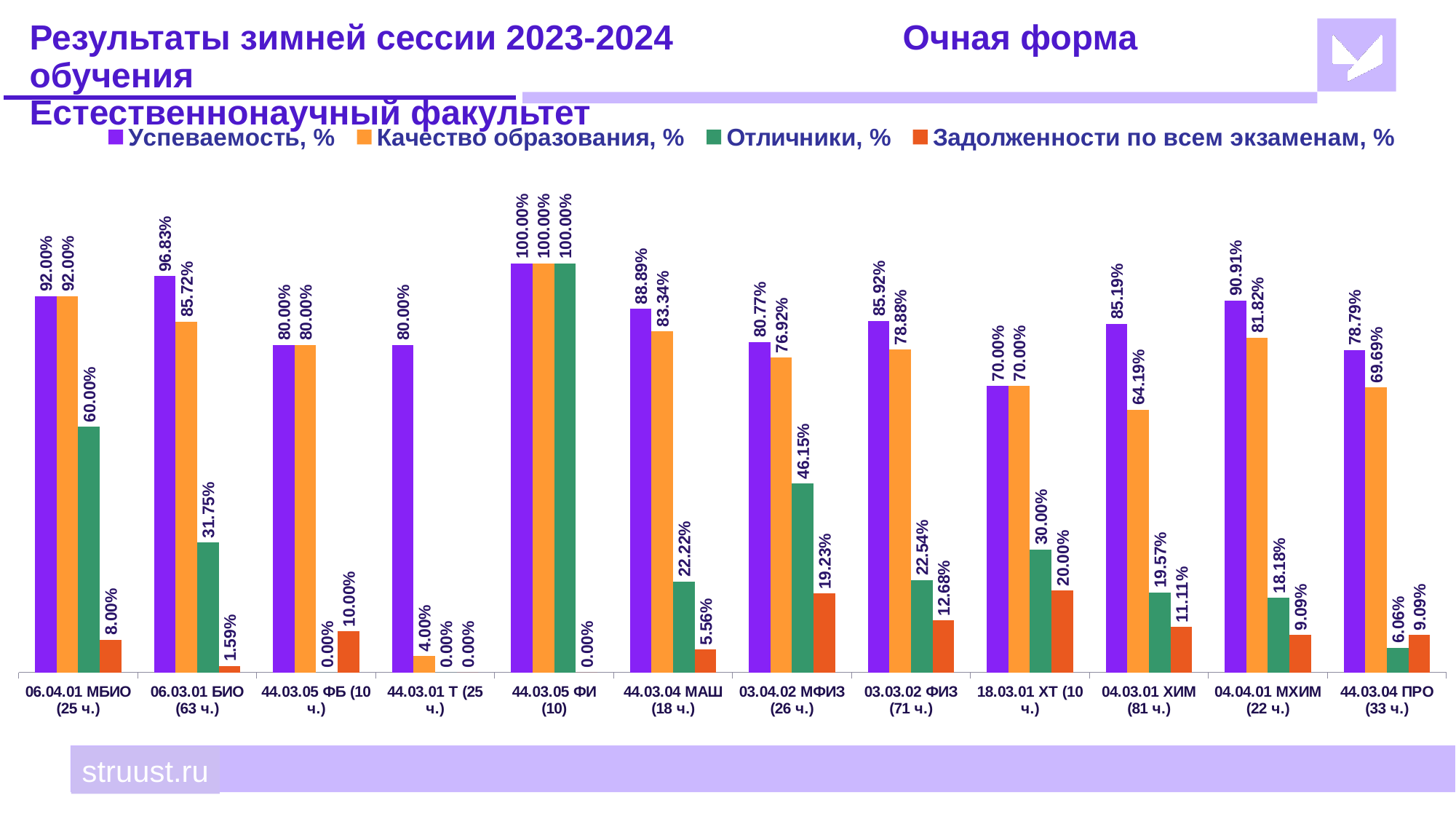

# Результаты зимней сессии 2023-2024			Очная форма обучения Естественнонаучный факультет

### Chart

| Category | Успеваемость, % | Качество образования, % | Отличники, % | Задолженности по всем экзаменам, %  |
|---|---|---|---|---|
| 06.04.01 МБИО (25 ч.) | 0.92 | 0.92 | 0.6 | 0.08 |
| 06.03.01 БИО (63 ч.) | 0.9683 | 0.8572 | 0.3175 | 0.0159 |
| 44.03.05 ФБ (10 ч.) | 0.8 | 0.8 | 0.0 | 0.1 |
| 44.03.01 Т (25 ч.) | 0.8 | 0.04 | 0.0 | 0.0 |
| 44.03.05 ФИ (10) | 1.0 | 1.0 | 1.0 | 0.0 |
| 44.03.04 МАШ (18 ч.) | 0.8889 | 0.8334 | 0.2222 | 0.0556 |
| 03.04.02 МФИЗ (26 ч.) | 0.8077 | 0.7692 | 0.4615 | 0.1923 |
| 03.03.02 ФИЗ (71 ч.) | 0.8592 | 0.7888 | 0.2254 | 0.1268 |
| 18.03.01 ХТ (10 ч.) | 0.7 | 0.7 | 0.3 | 0.2 |
| 04.03.01 ХИМ (81 ч.) | 0.8519 | 0.6419 | 0.1957 | 0.1111 |
| 04.04.01 МХИМ (22 ч.) | 0.9091 | 0.8182 | 0.1818 | 0.0909 |
| 44.03.04 ПРО (33 ч.) | 0.7879 | 0.6969 | 0.0606 | 0.0909 |
struust.ru